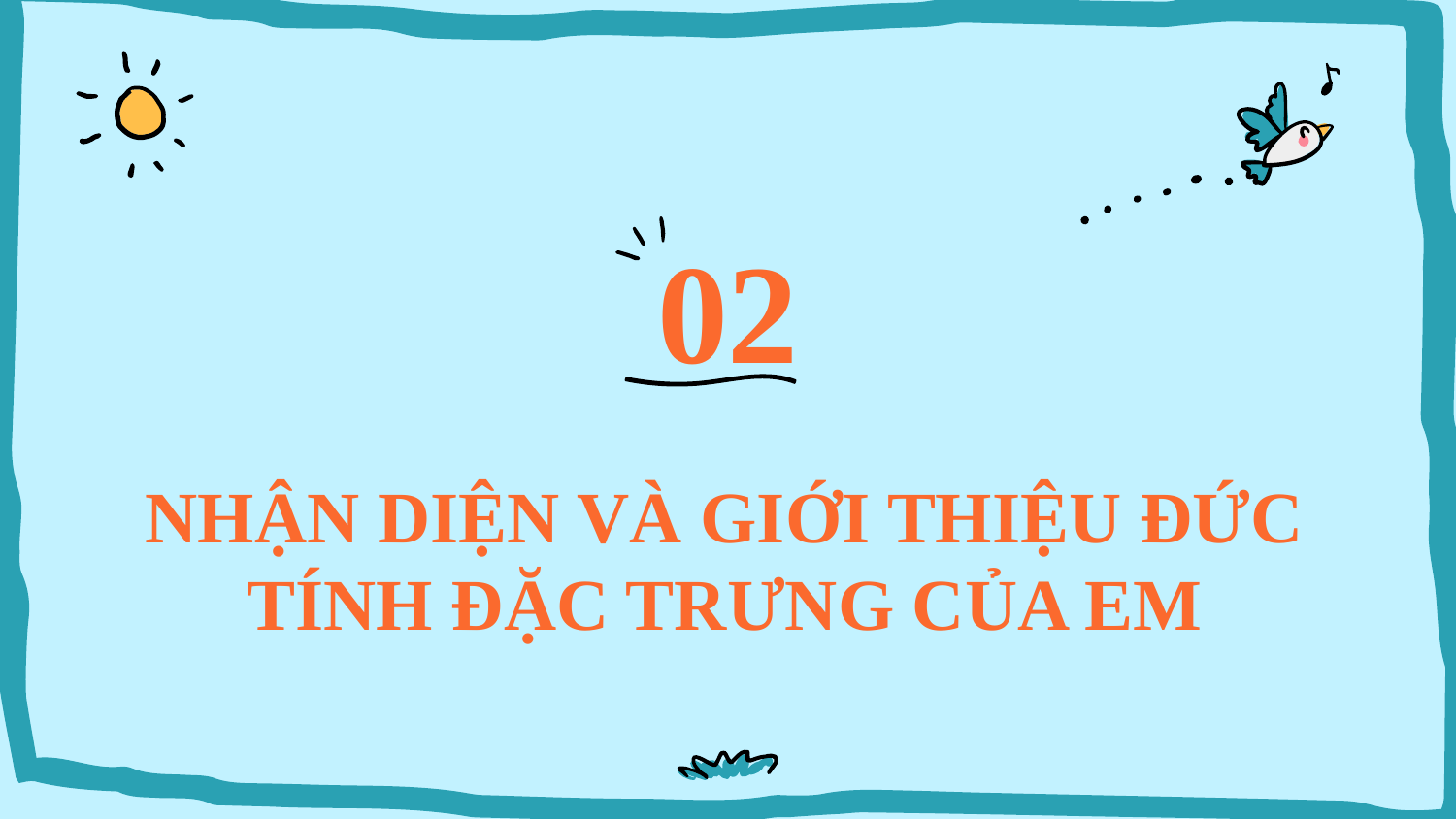

02

# NHẬN DIỆN VÀ GIỚI THIỆU ĐỨC TÍNH ĐẶC TRƯNG CỦA EM